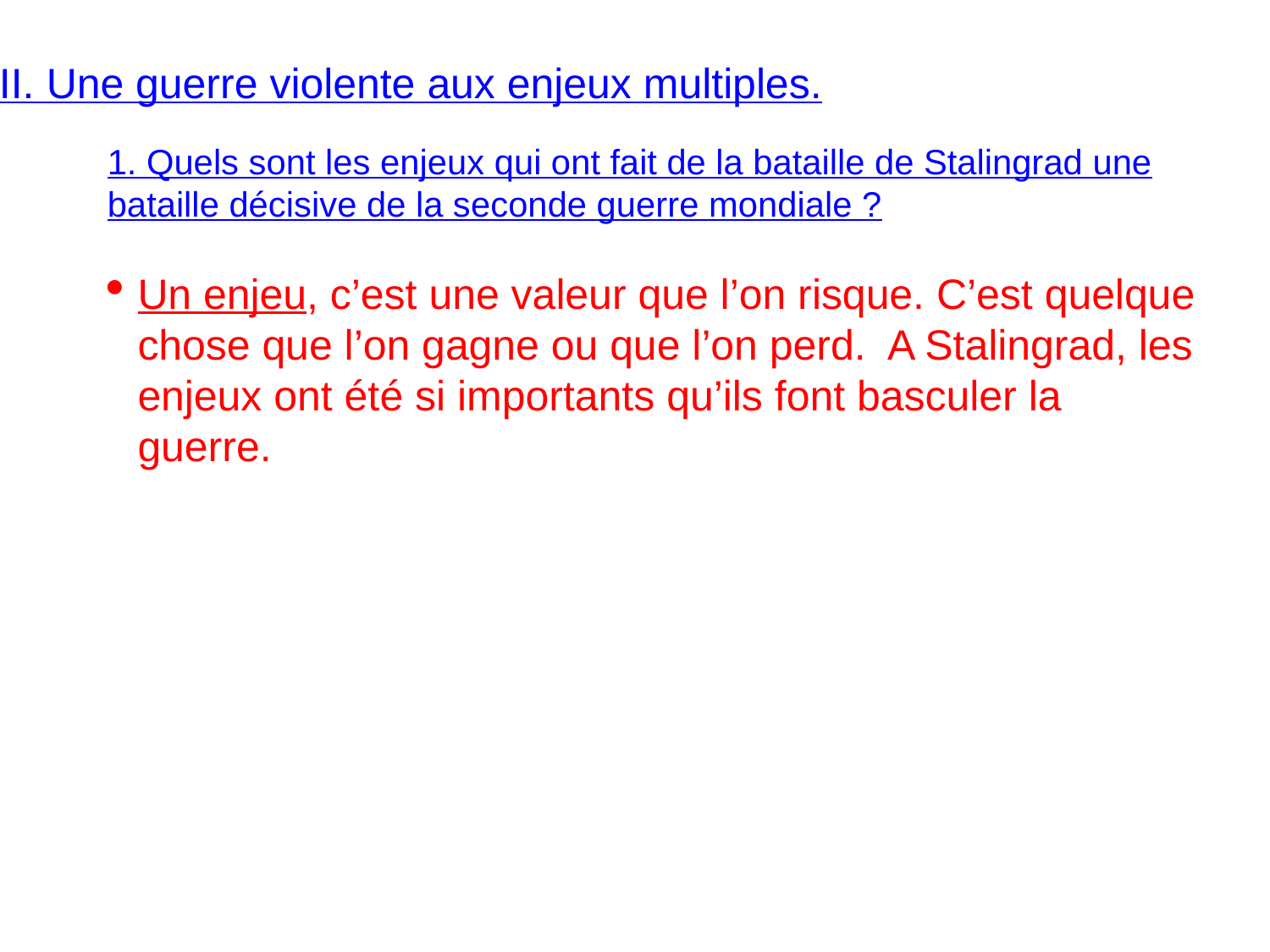

II. Une guerre violente aux enjeux multiples.
1. Quels sont les enjeux qui ont fait de la bataille de Stalingrad une bataille décisive de la seconde guerre mondiale ?
Un enjeu, c’est une valeur que l’on risque. C’est quelque chose que l’on gagne ou que l’on perd.  A Stalingrad, les enjeux ont été si importants qu’ils font basculer la guerre.